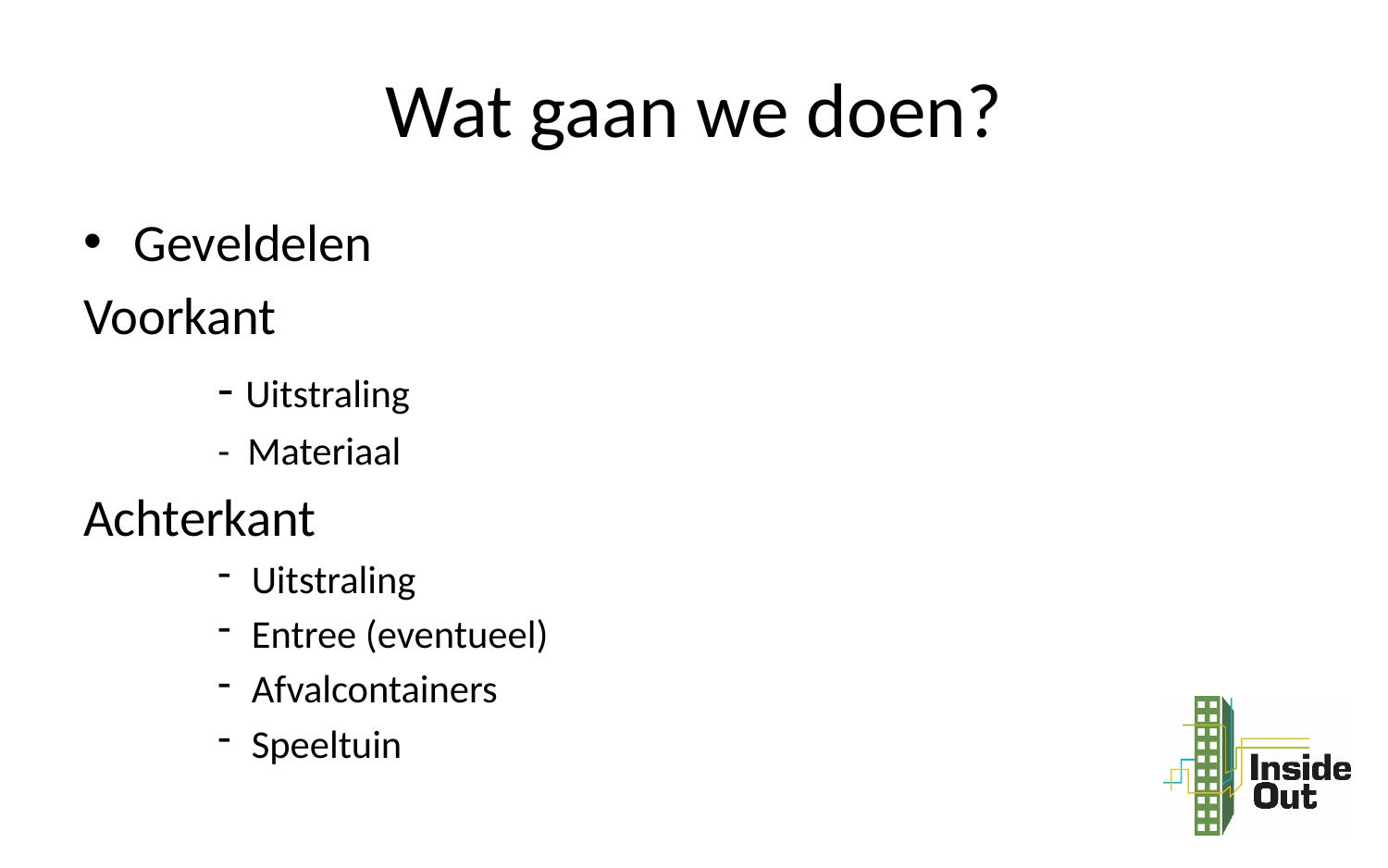

# Wat gaan we doen?
Geveldelen
Voorkant
	- Uitstraling
	-  Materiaal
Achterkant
Uitstraling
Entree (eventueel)
Afvalcontainers
Speeltuin